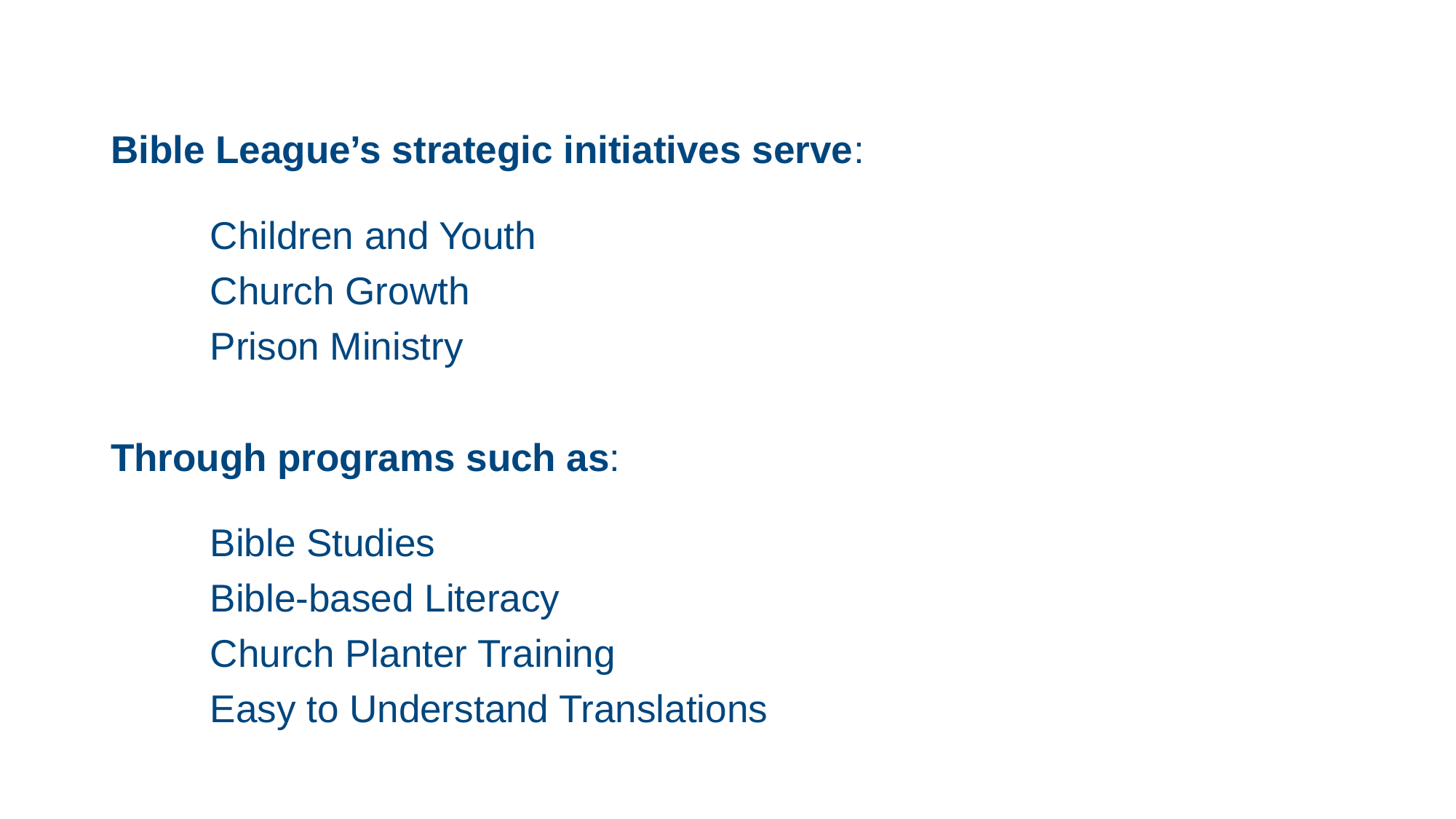

Bible League’s strategic initiatives serve:

	Children and Youth
		Church Growth
			Prison Ministry

Through programs such as:

	Bible Studies
		Bible-based Literacy
			Church Planter Training
				Easy to Understand Translations